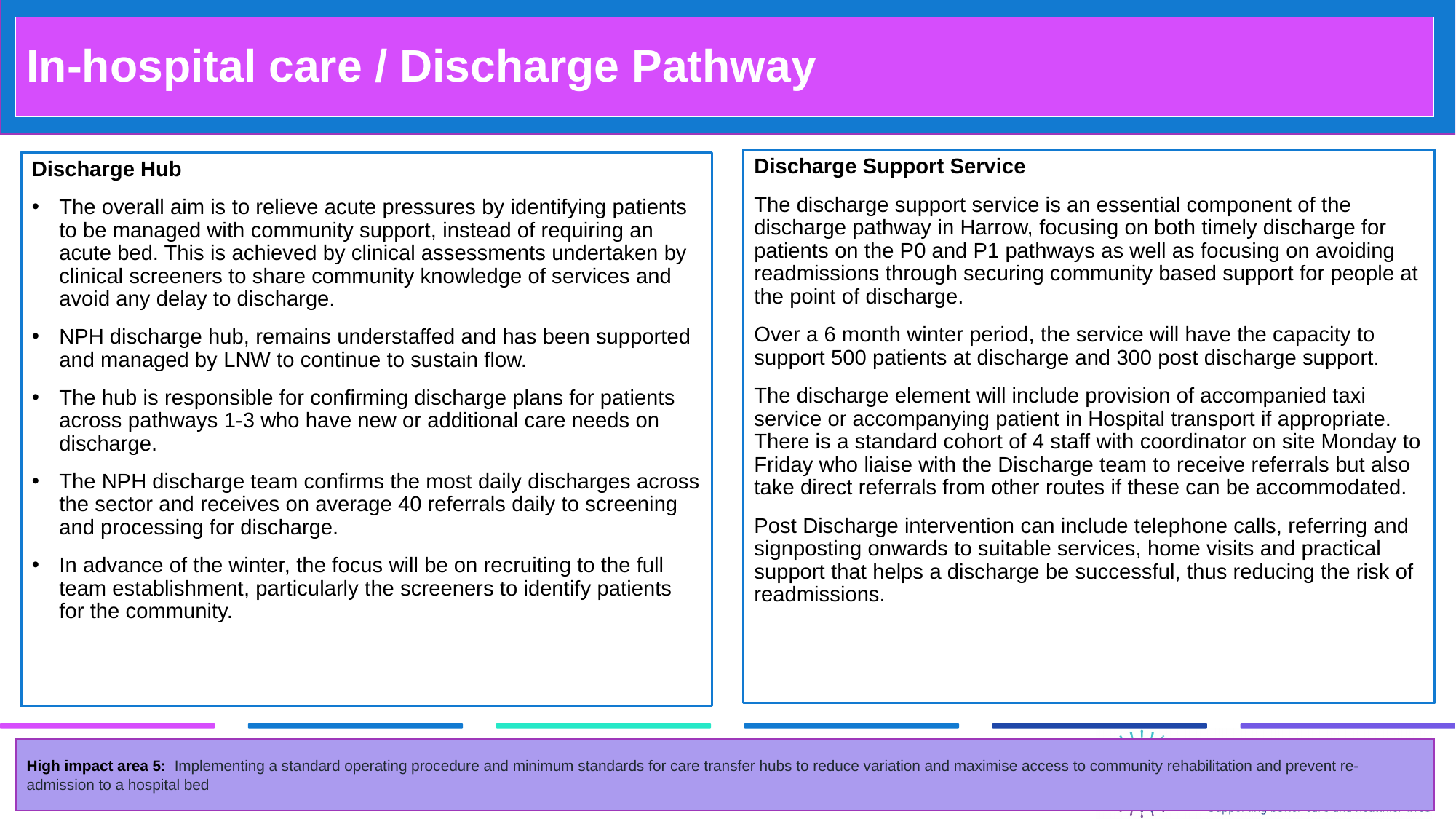

In-hospital care / Discharge Pathway
Discharge Support Service
The discharge support service is an essential component of the discharge pathway in Harrow, focusing on both timely discharge for patients on the P0 and P1 pathways as well as focusing on avoiding readmissions through securing community based support for people at the point of discharge.
Over a 6 month winter period, the service will have the capacity to support 500 patients at discharge and 300 post discharge support.
The discharge element will include provision of accompanied taxi service or accompanying patient in Hospital transport if appropriate. There is a standard cohort of 4 staff with coordinator on site Monday to Friday who liaise with the Discharge team to receive referrals but also take direct referrals from other routes if these can be accommodated.
Post Discharge intervention can include telephone calls, referring and signposting onwards to suitable services, home visits and practical support that helps a discharge be successful, thus reducing the risk of readmissions.

Discharge Hub
The overall aim is to relieve acute pressures by identifying patients to be managed with community support, instead of requiring an acute bed. This is achieved by clinical assessments undertaken by clinical screeners to share community knowledge of services and avoid any delay to discharge.
NPH discharge hub, remains understaffed and has been supported and managed by LNW to continue to sustain flow.
The hub is responsible for confirming discharge plans for patients across pathways 1-3 who have new or additional care needs on discharge.
The NPH discharge team confirms the most daily discharges across the sector and receives on average 40 referrals daily to screening and processing for discharge.
In advance of the winter, the focus will be on recruiting to the full team establishment, particularly the screeners to identify patients for the community.
High impact area 5:  Implementing a standard operating procedure and minimum standards for care transfer hubs to reduce variation and maximise access to community rehabilitation and prevent re-admission to a hospital bed